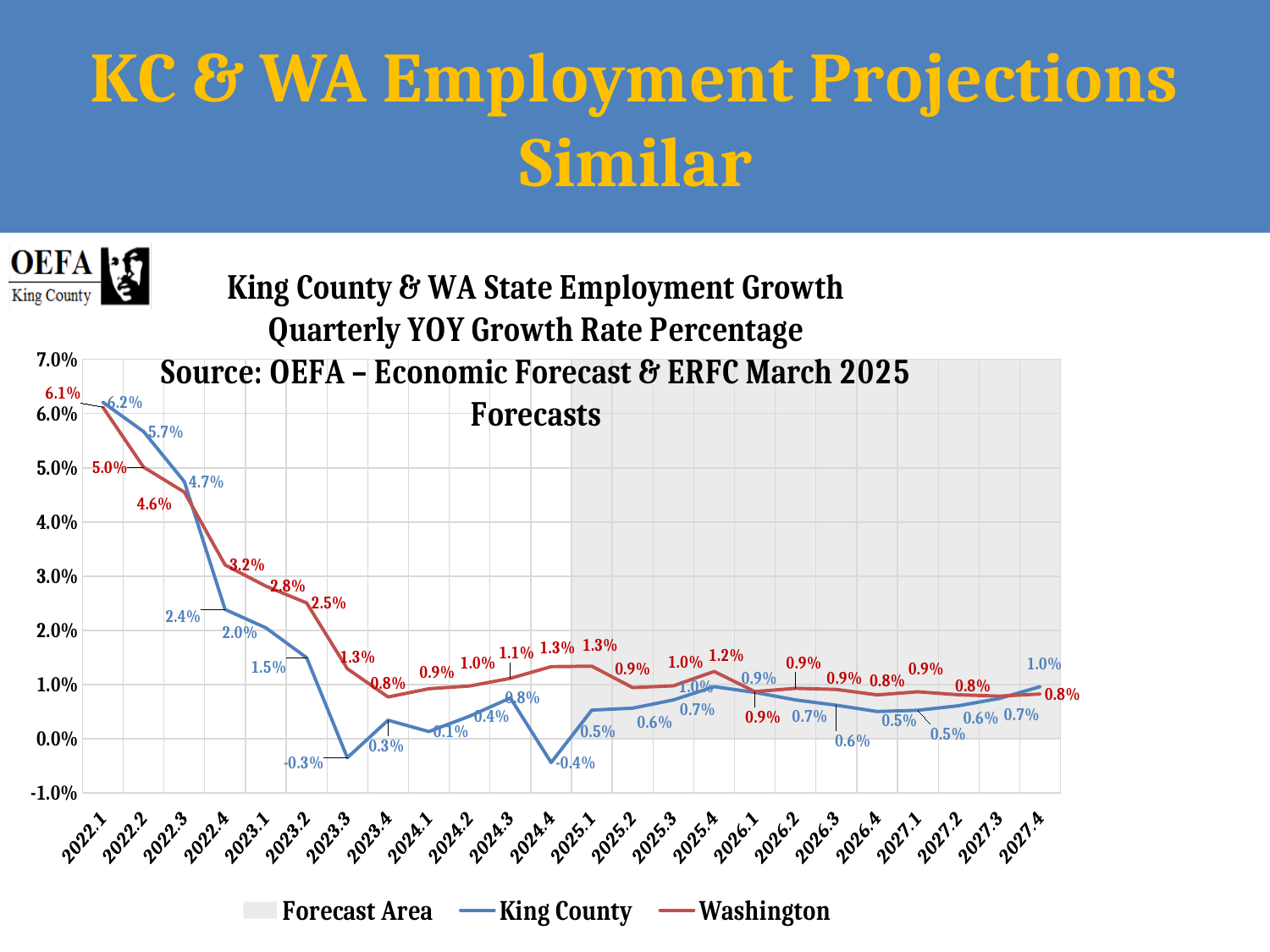

KC & WA Employment Projections Similar

### Chart: King County & WA State Employment Growth
Quarterly YOY Growth Rate Percentage
Source: OEFA – Economic Forecast & ERFC March 2025 Forecasts

| Category | Forecast Area | King County | Washington |
|---|---|---|---|
| 2022.1 | None | 0.06210405302937638 | 0.06119992610044811 |
| 2022.2 | None | 0.05668712242412699 | 0.05012351712890473 |
| 2022.3 | None | 0.047441513654580714 | 0.04551052815446566 |
| 2022.4 | None | 0.02385363064608348 | 0.03207875461347531 |
| 2023.1 | None | 0.020473492699553564 | 0.028182984201975403 |
| 2023.2 | None | 0.014959437778229612 | 0.02506448804072514 |
| 2023.3 | None | -0.0034926143441892377 | 0.012922797057200563 |
| 2023.4 | None | 0.003417619728377508 | 0.00770783352623261 |
| 2024.1 | None | 0.0013314978222109808 | 0.009227665222618642 |
| 2024.2 | None | 0.0041634197929423244 | 0.009737620775634337 |
| 2024.3 | None | 0.007523161067083617 | 0.011151734346930064 |
| 2024.4 | None | -0.004385476725807691 | 0.013307747679558446 |
| 2025.1 | 0.1 | 0.005294982307798124 | 0.013390006196405846 |
| 2025.2 | 0.1 | 0.005647184948470052 | 0.009441241842709225 |
| 2025.3 | 0.1 | 0.007163946007943345 | 0.009763215925581381 |
| 2025.4 | 0.1 | 0.009607382652562446 | 0.012418864121843898 |
| 2026.1 | 0.1 | 0.00855992434575481 | 0.008702411166400248 |
| 2026.2 | 0.1 | 0.007166676658990401 | 0.00930271751802958 |
| 2026.3 | 0.1 | 0.006182702457875333 | 0.009104271821323229 |
| 2026.4 | 0.1 | 0.005024159725838029 | 0.008093138891878793 |
| 2027.1 | 0.1 | 0.005258913043878044 | 0.008666128943714213 |
| 2027.2 | 0.1 | 0.00609924817375207 | 0.008116533196050435 |
| 2027.3 | 0.1 | 0.007439943880643174 | 0.007864425807044384 |
| 2027.4 | 0.1 | 0.009603720555825257 | 0.008254712034020173 |